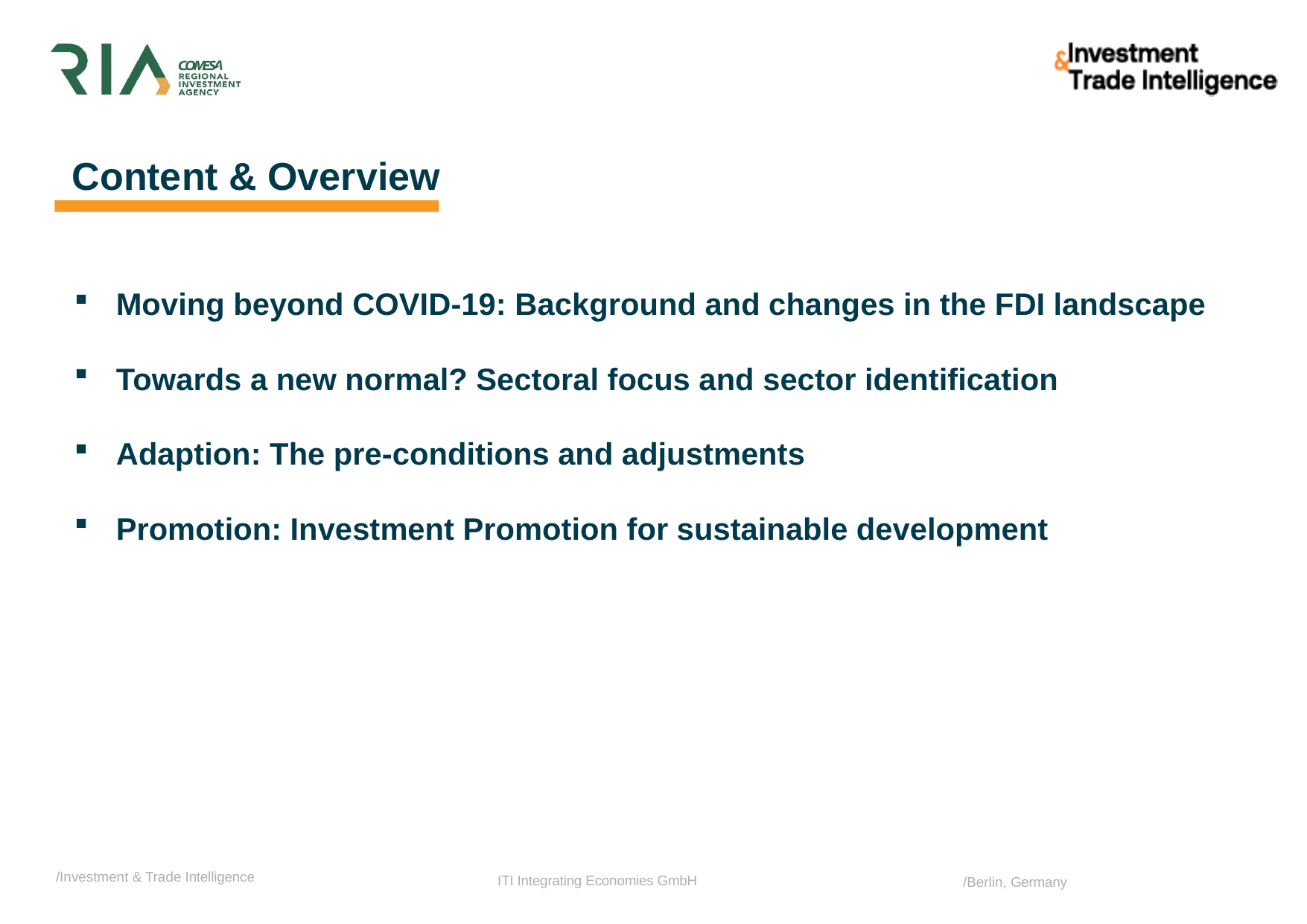

Content & Overview

Moving beyond COVID-19: Background and changes in the FDI landscape
Towards a new normal? Sectoral focus and sector identification
Adaption: The pre-conditions and adjustments
Promotion: Investment Promotion for sustainable development
/Investment & Trade Intelligence
/Berlin, Germany